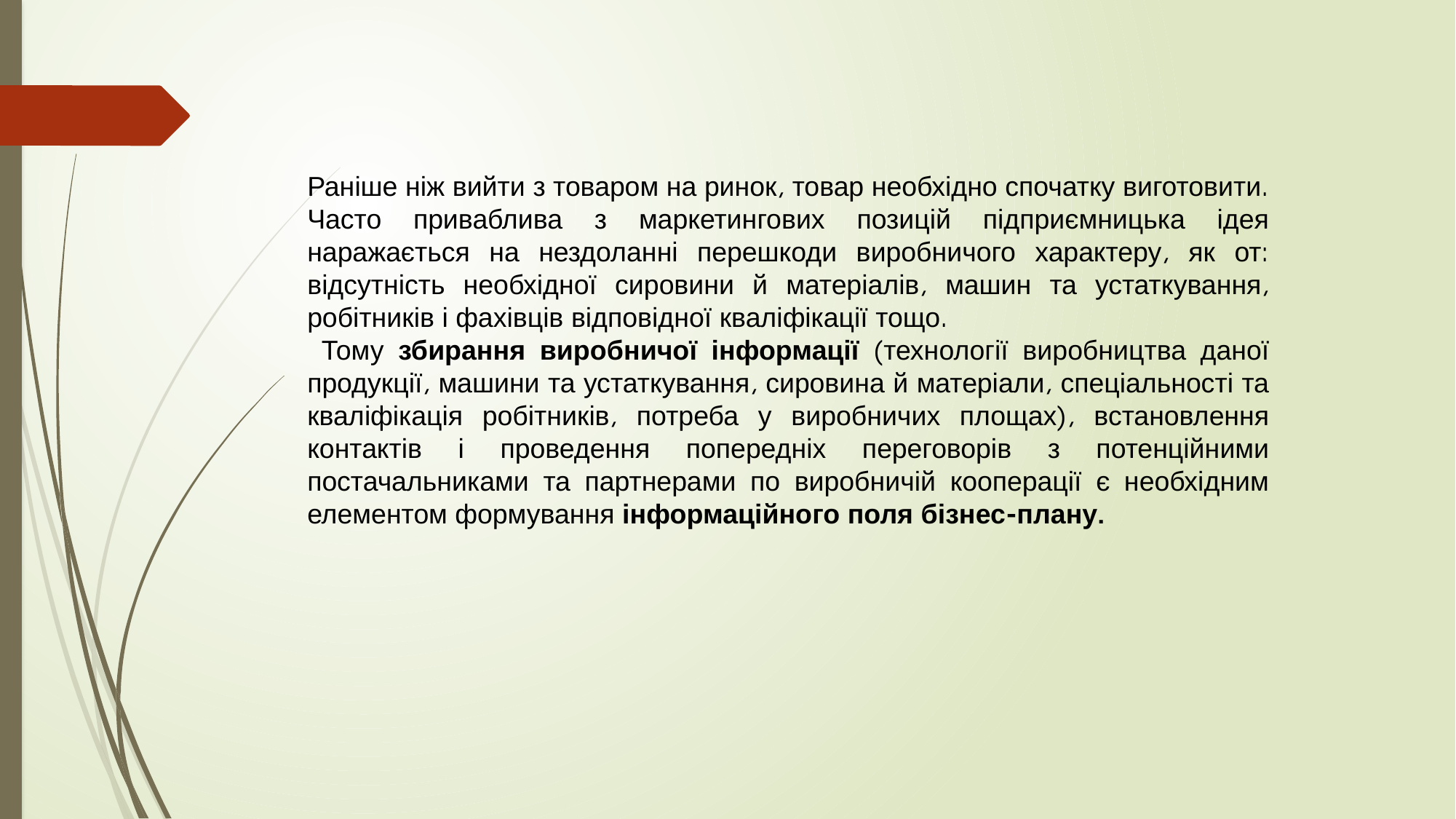

Раніше ніж вийти з товаром на ринок, товар необхідно спочатку виготовити. Часто приваблива з маркетингових позицій підприємницька ідея наражається на нездоланні перешкоди виробничого характеру, як от: відсутність необхідної сировини й матеріалів, машин та устаткування, робітників і фахівців відповідної кваліфікації тощо.
 Тому збирання виробничої інформації (технології виробництва даної продукції, машини та устаткування, сировина й матеріали, спеціальності та кваліфікація робітників, потреба у виробничих площах), встановлення контактів і проведення попередніх переговорів з потенційними постачальниками та партнерами по виробничій кооперації є необхідним елементом формування інформаційного поля бізнес-плану.